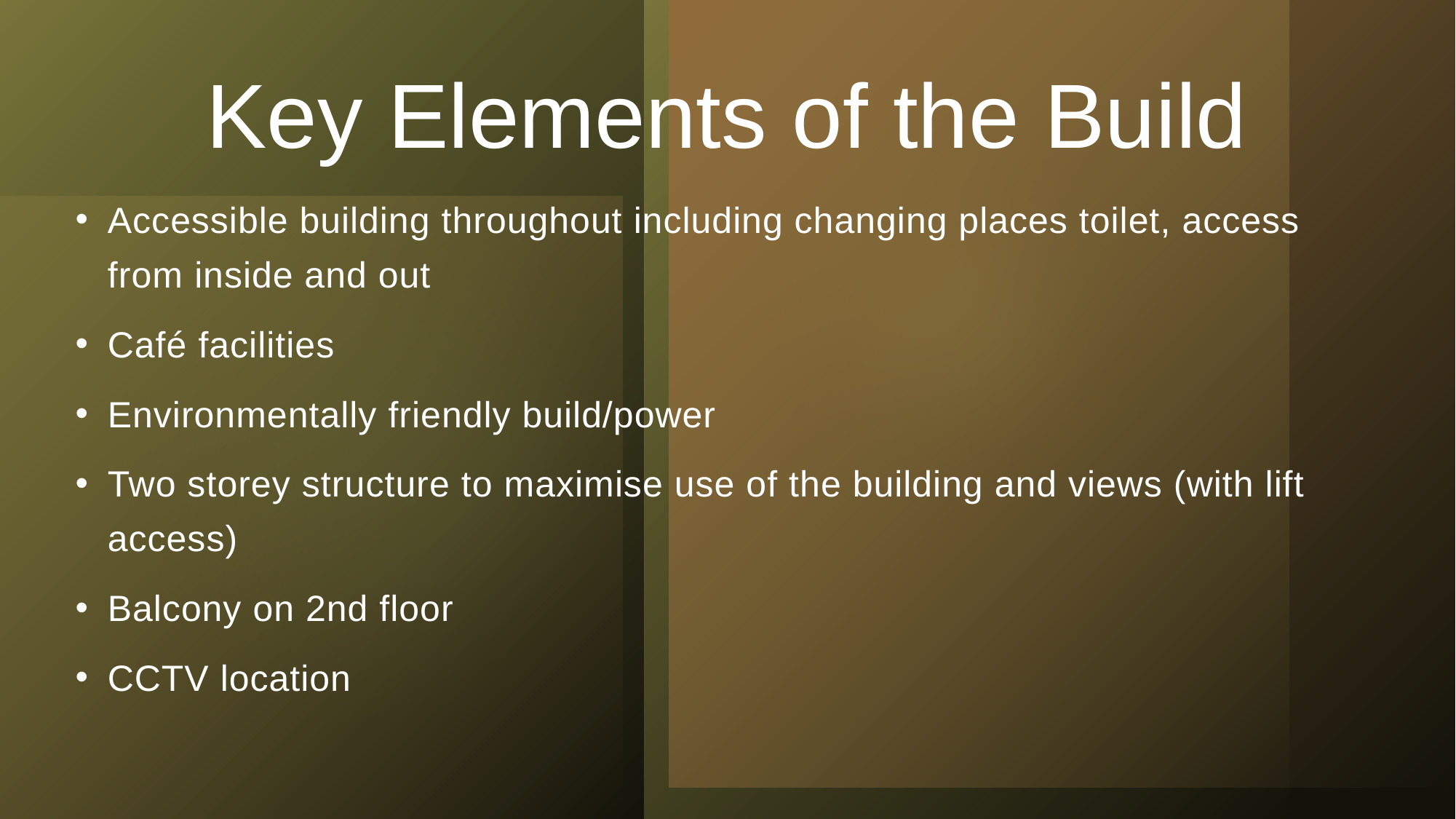

# Key Elements of the Build
Accessible building throughout including changing places toilet, access from inside and out
Café facilities
Environmentally friendly build/power
Two storey structure to maximise use of the building and views (with lift access)
Balcony on 2nd floor
CCTV location